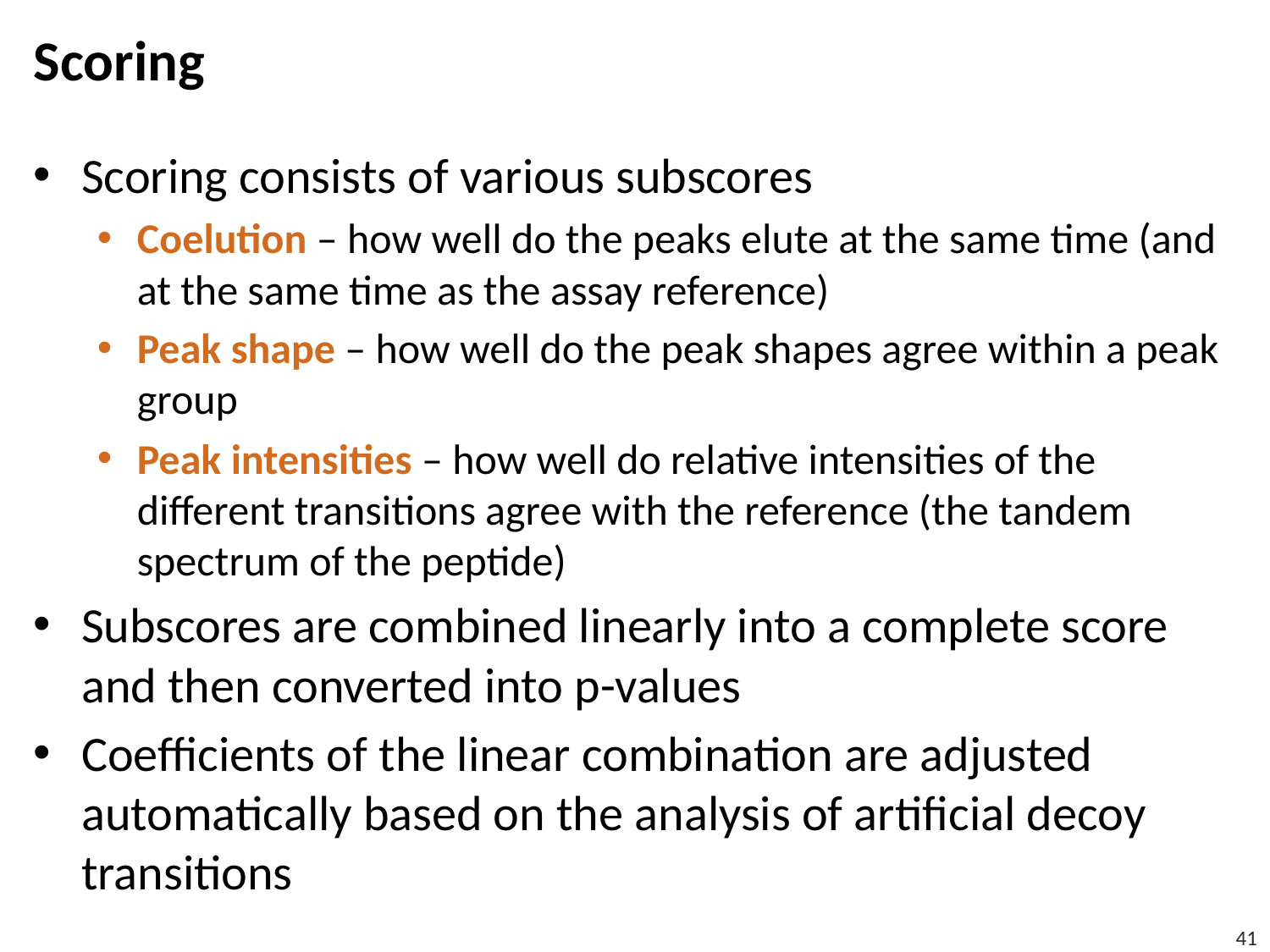

# Scoring
Scoring consists of various subscores
Coelution – how well do the peaks elute at the same time (and at the same time as the assay reference)
Peak shape – how well do the peak shapes agree within a peak group
Peak intensities – how well do relative intensities of the different transitions agree with the reference (the tandem spectrum of the peptide)
Subscores are combined linearly into a complete score and then converted into p-values
Coefficients of the linear combination are adjusted automatically based on the analysis of artificial decoy transitions
41